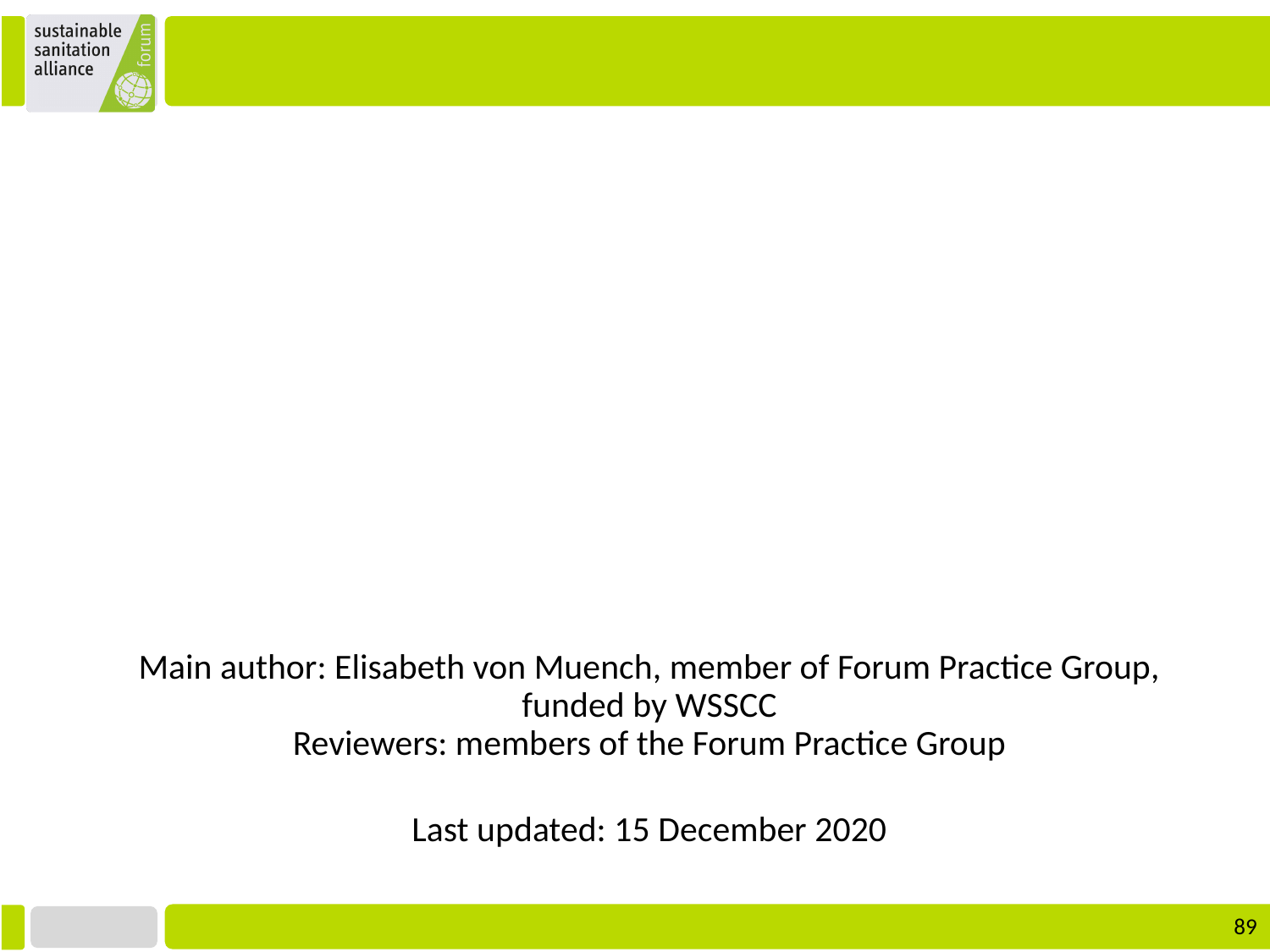

Main author: Elisabeth von Muench, member of Forum Practice Group, funded by WSSCC
Reviewers: members of the Forum Practice Group

Last updated: 15 December 2020
89